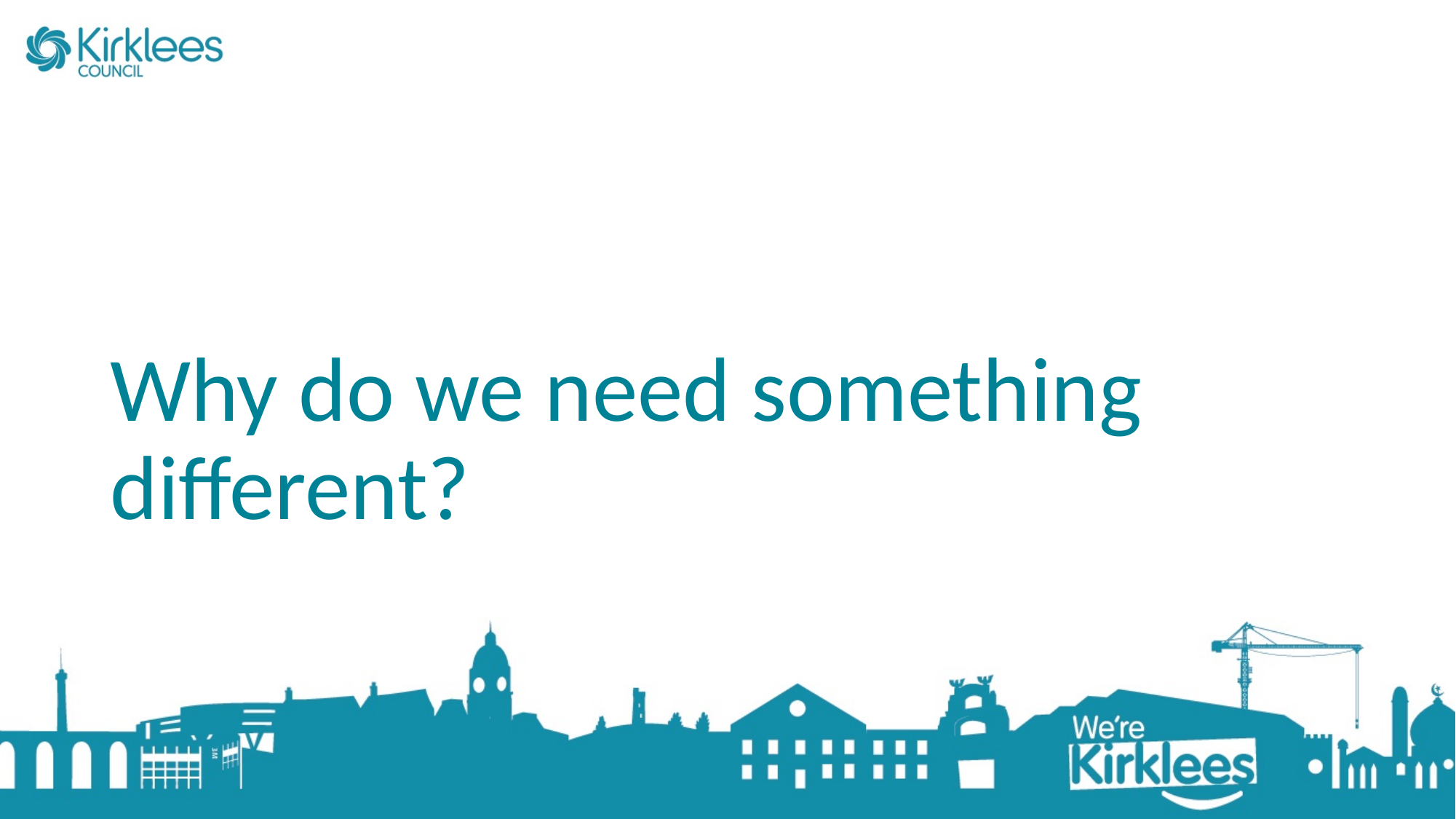

# Why do we need something different?